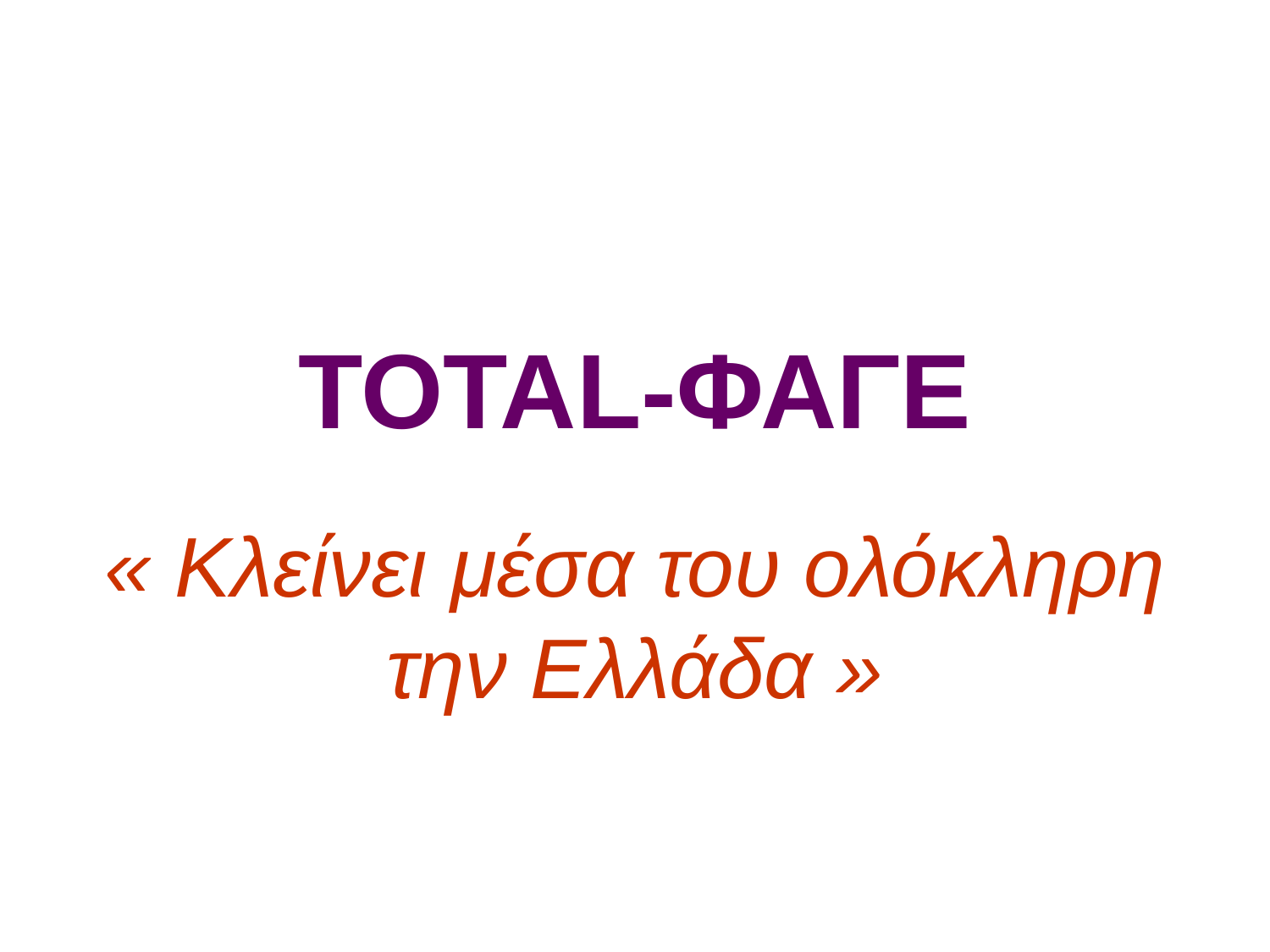

# TOTAL-ΦΑΓΕ
« Κλείνει μέσα του ολόκληρη την Ελλάδα »